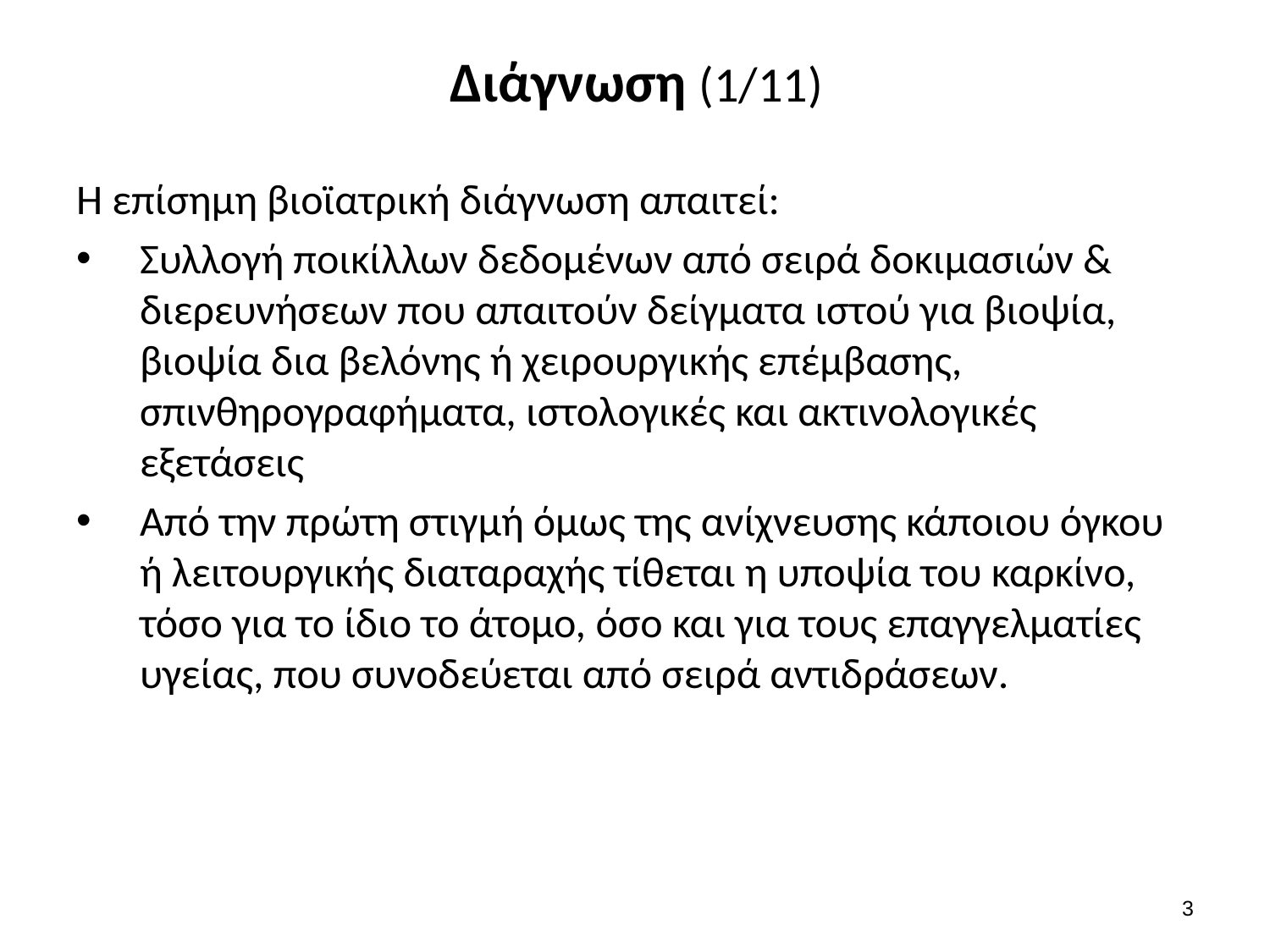

# Διάγνωση (1/11)
Η επίσημη βιοϊατρική διάγνωση απαιτεί:
Συλλογή ποικίλλων δεδομένων από σειρά δοκιμασιών & διερευνήσεων που απαιτούν δείγματα ιστού για βιοψία, βιοψία δια βελόνης ή χειρουργικής επέμβασης, σπινθηρογραφήματα, ιστολογικές και ακτινολογικές εξετάσεις
Από την πρώτη στιγμή όμως της ανίχνευσης κάποιου όγκου ή λειτουργικής διαταραχής τίθεται η υποψία του καρκίνο, τόσο για το ίδιο το άτομο, όσο και για τους επαγγελματίες υγείας, που συνοδεύεται από σειρά αντιδράσεων.
3